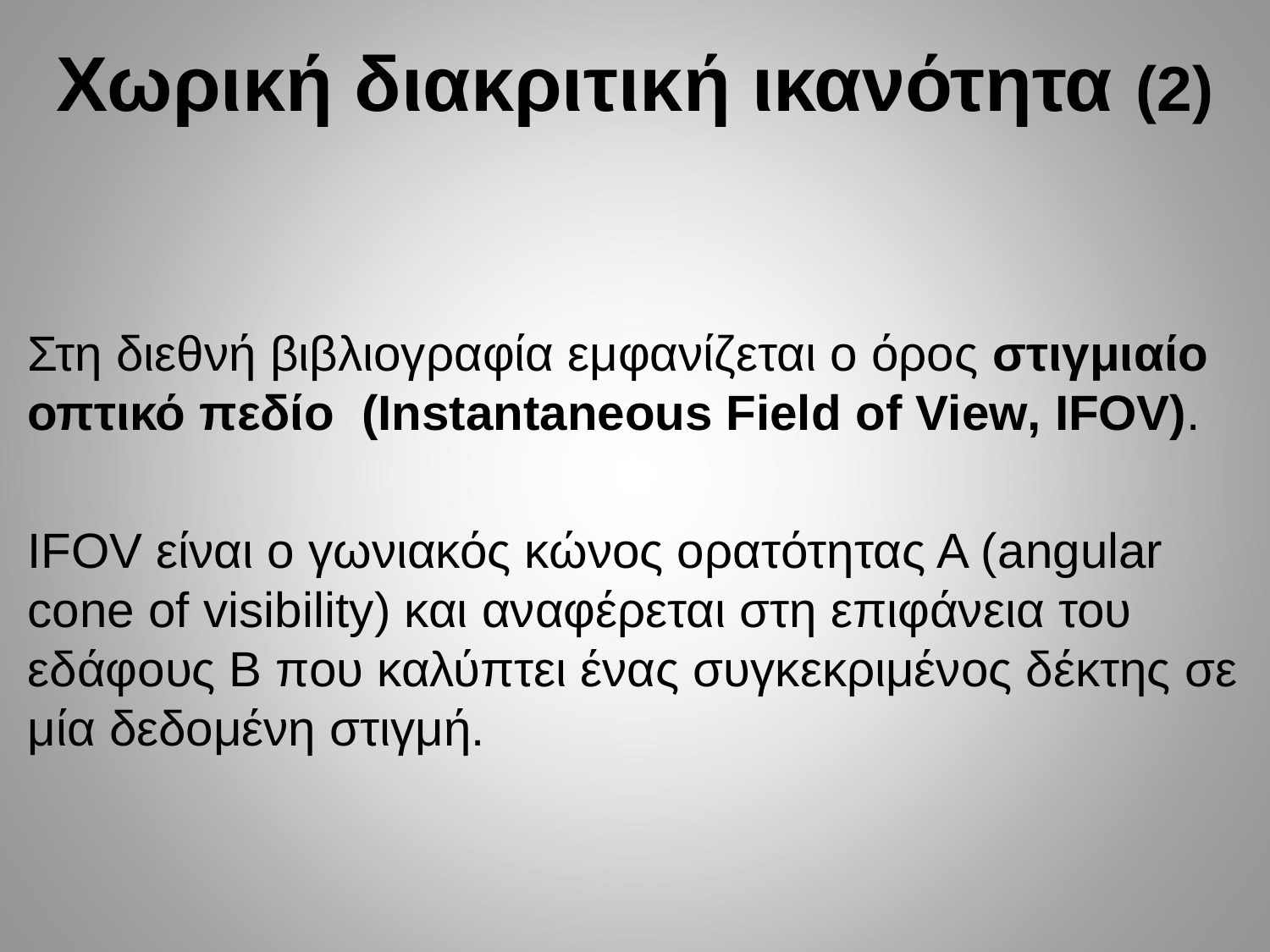

# Χωρική διακριτική ικανότητα (2)
Στη διεθνή βιβλιογραφία εμφανίζεται ο όρος στιγμιαίο οπτικό πεδίο  (Instantaneous Field οf View, IFOV).

IFOV είναι ο γωνιακός κώνος ορατότητας Α (angular cone of visibility) και αναφέρεται στη επιφάνεια του εδάφους Β που καλύπτει ένας συγκεκριμένος δέκτης σε μία δεδομένη στιγμή.